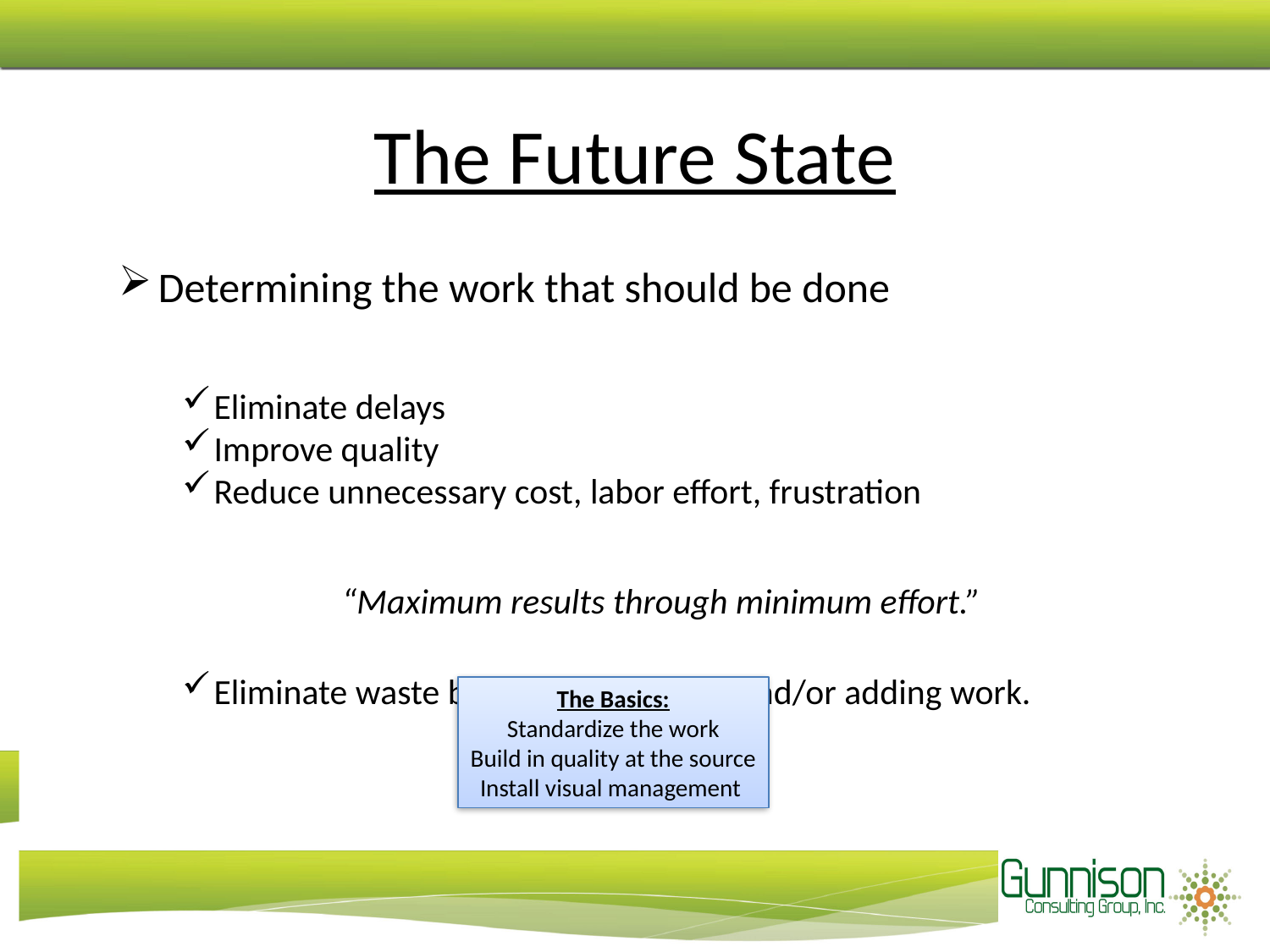

# The Future State
Determining the work that should be done

Eliminate delays
Improve quality
Reduce unnecessary cost, labor effort, frustration

“Maximum results through minimum effort.”

Eliminate waste by eliminating work and/or adding work.

The Basics:
Standardize the work
Build in quality at the source
Install visual management